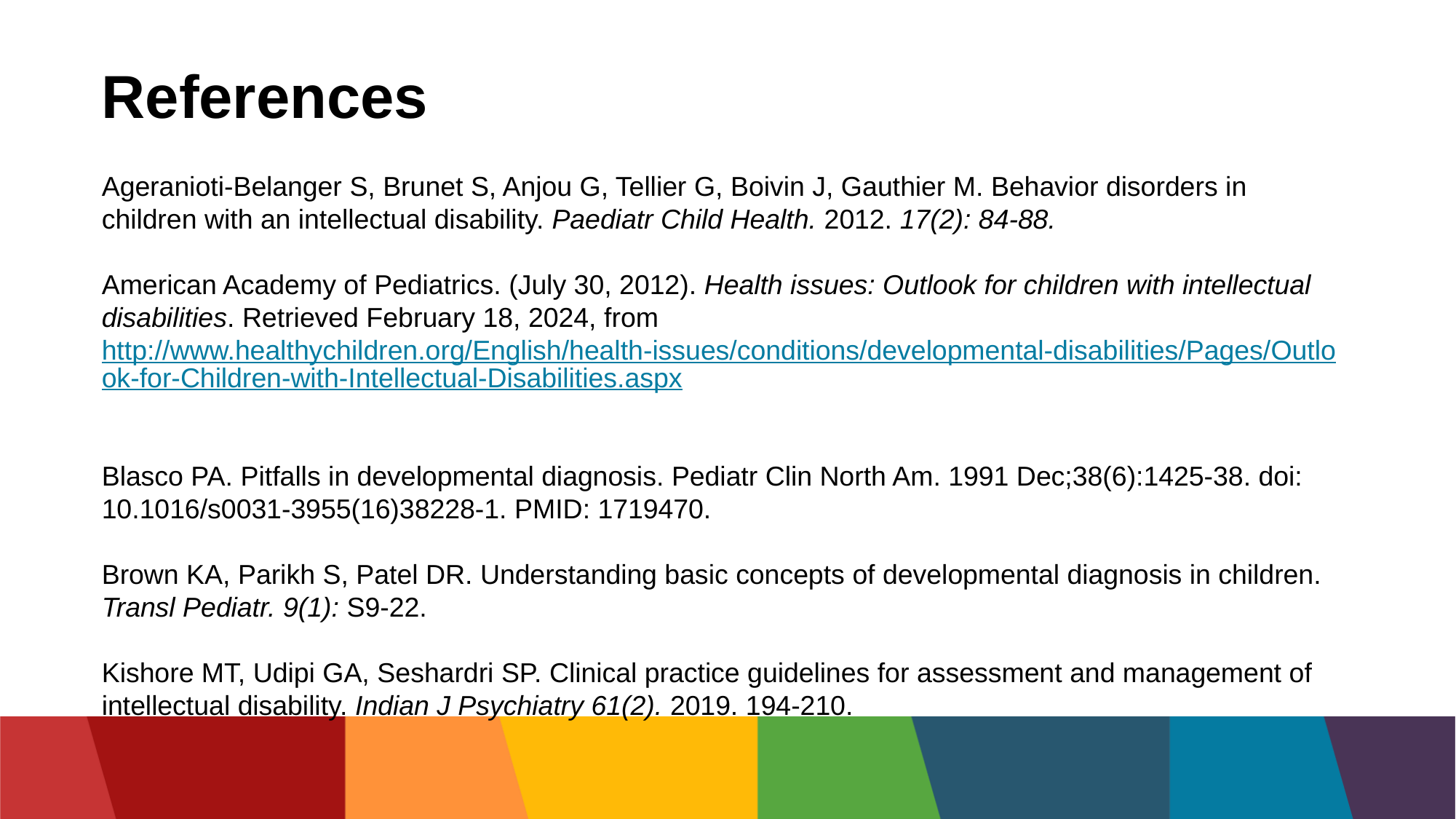

# References
Ageranioti-Belanger S, Brunet S, Anjou G, Tellier G, Boivin J, Gauthier M. Behavior disorders in children with an intellectual disability. Paediatr Child Health. 2012. 17(2): 84-88.

American Academy of Pediatrics. (July 30, 2012). Health issues: Outlook for children with intellectual disabilities. Retrieved February 18, 2024, from http://www.healthychildren.org/English/health-issues/conditions/developmental-disabilities/Pages/Outlook-for-Children-with-Intellectual-Disabilities.aspx

Blasco PA. Pitfalls in developmental diagnosis. Pediatr Clin North Am. 1991 Dec;38(6):1425-38. doi: 10.1016/s0031-3955(16)38228-1. PMID: 1719470.

Brown KA, Parikh S, Patel DR. Understanding basic concepts of developmental diagnosis in children. Transl Pediatr. 9(1): S9-22.

Kishore MT, Udipi GA, Seshardri SP. Clinical practice guidelines for assessment and management of intellectual disability. Indian J Psychiatry 61(2). 2019. 194-210.